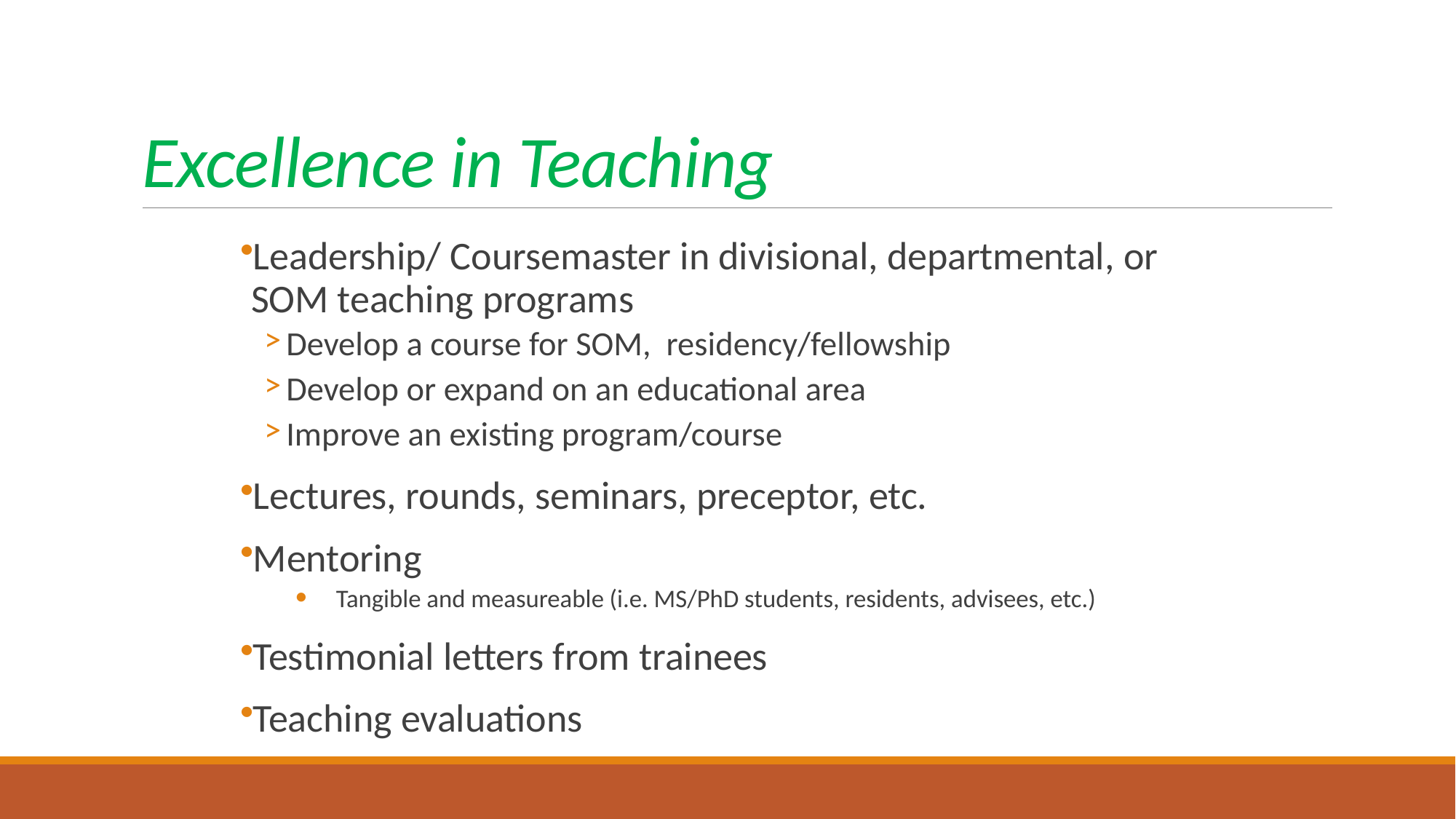

# Excellence in Teaching
Leadership/ Coursemaster in divisional, departmental, or SOM teaching programs
Develop a course for SOM,  residency/fellowship
Develop or expand on an educational area
Improve an existing program/course
Lectures, rounds, seminars, preceptor, etc.
Mentoring
Tangible and measureable (i.e. MS/PhD students, residents, advisees, etc.)
Testimonial letters from trainees
Teaching evaluations